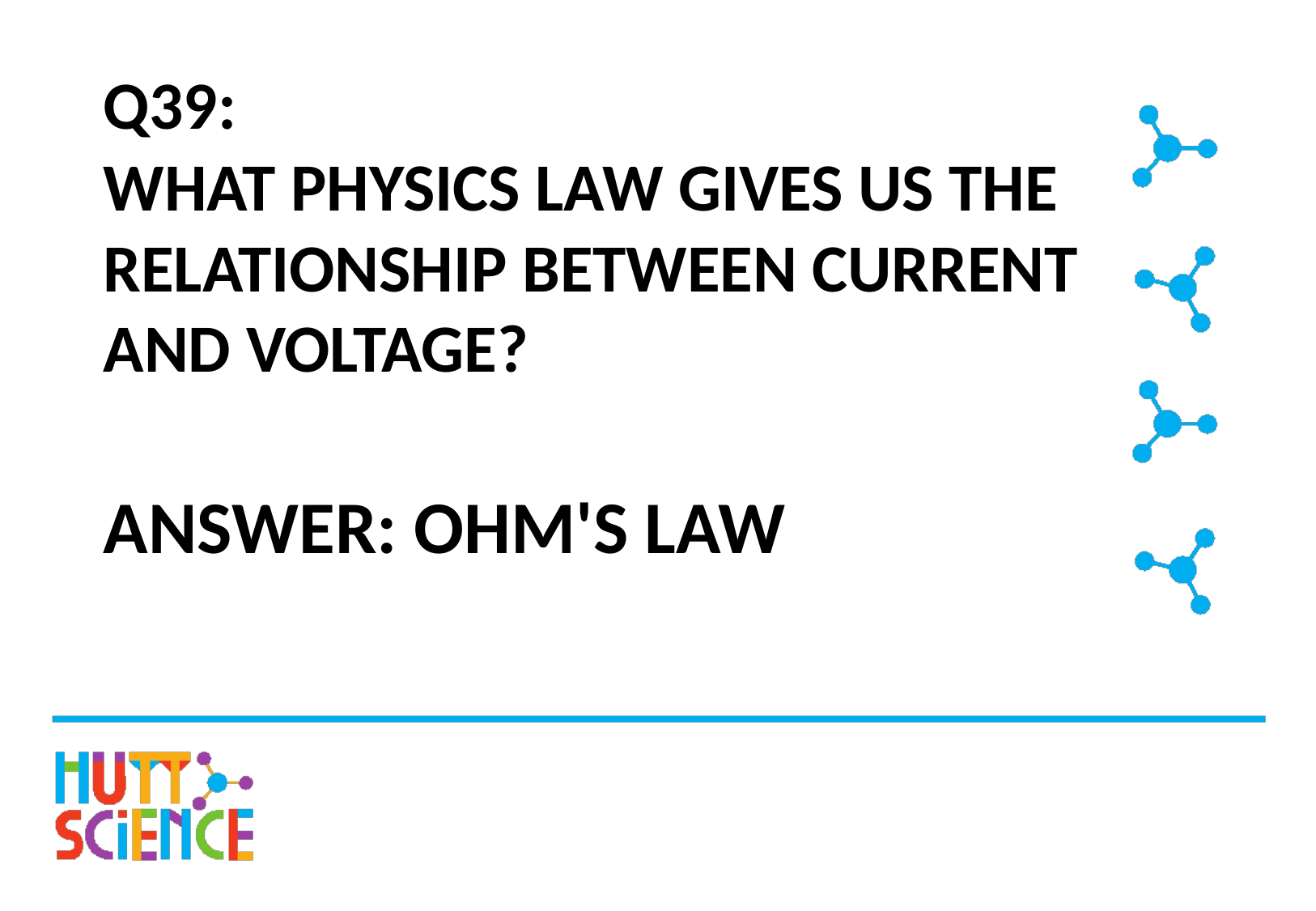

# Q39: WHAT PHYSICS LAW GIVES US THE RELATIONSHIP BETWEEN CURRENT AND VOLTAGE?
ANSWER: OHM'S LAW